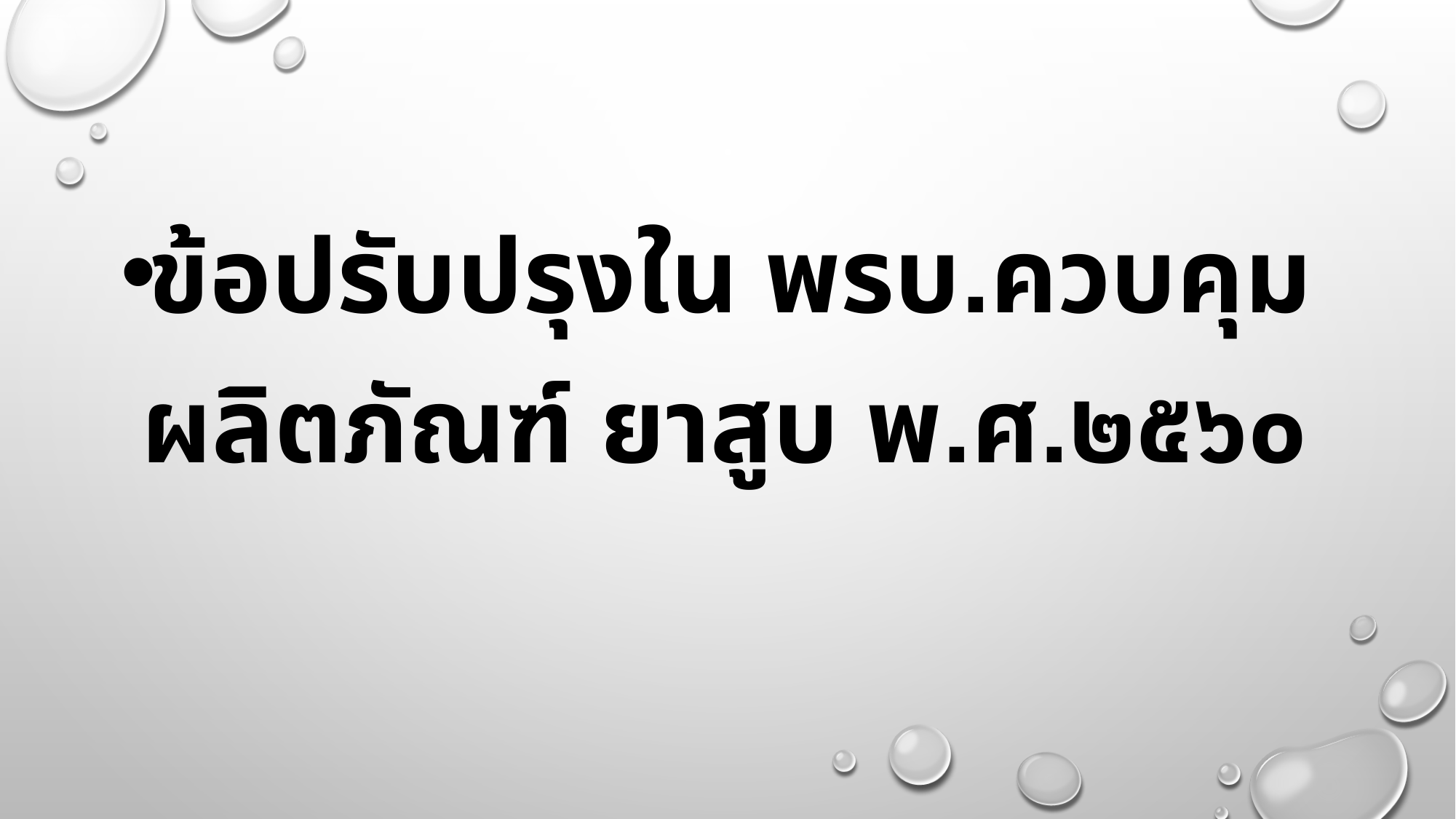

ข้อปรับปรุงใน พรบ.ควบคุมผลิตภัณฑ์ ยาสูบ พ.ศ.๒๕๖๐